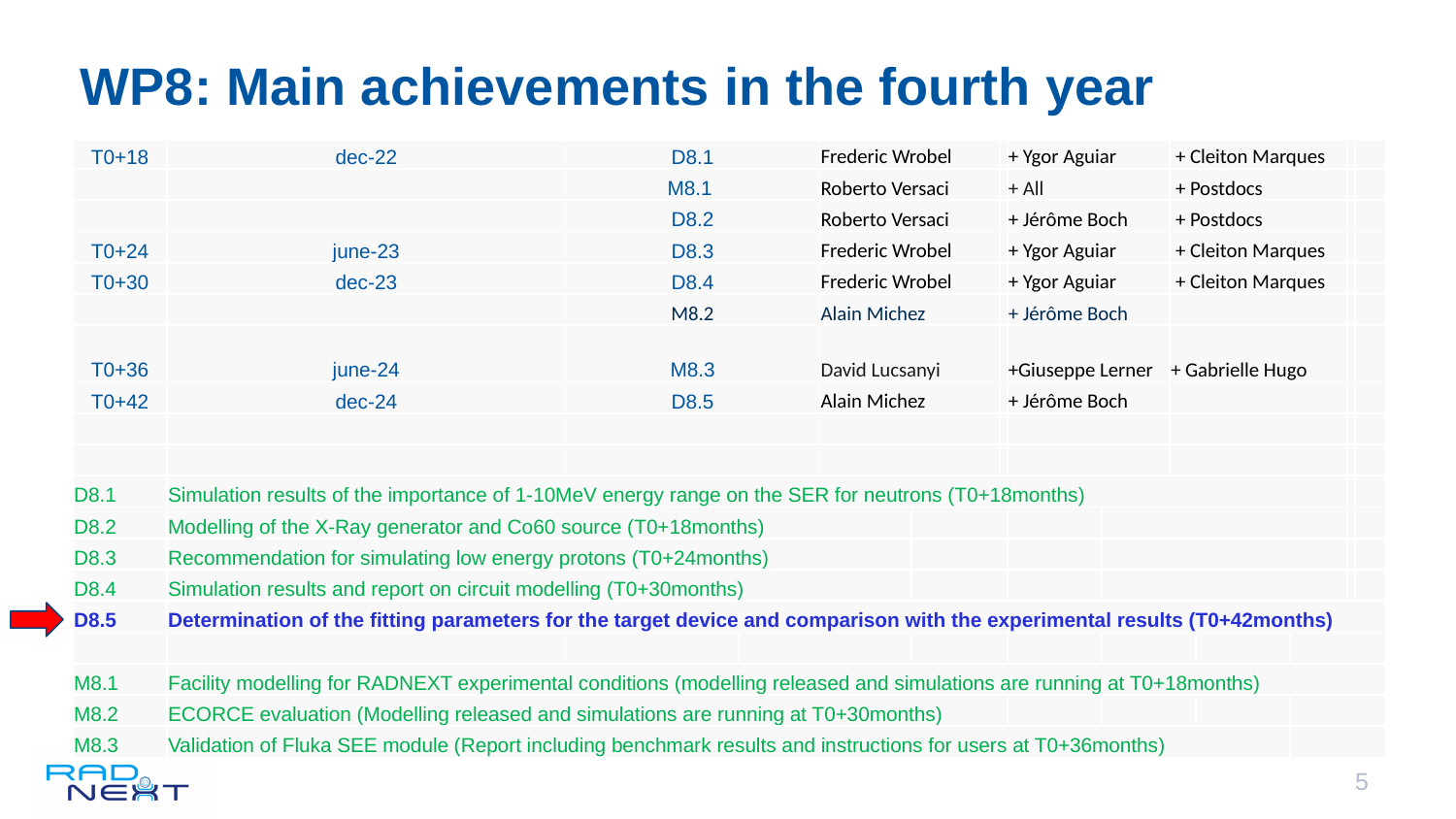

# WP8: Main achievements in the fourth year
| T0+18 | dec-22 | D8.1 |  | Frederic Wrobel |  |  | + Ygor Aguiar |  | + Cleiton Marques |  |  |  |  |
| --- | --- | --- | --- | --- | --- | --- | --- | --- | --- | --- | --- | --- | --- |
|  |  | M8.1 |  | Roberto Versaci |  |  | + All |  | + Postdocs |  |  |  |  |
|  |  | D8.2 |  | Roberto Versaci |  |  | + Jérôme Boch |  | + Postdocs |  |  |  |  |
| T0+24 | june-23 | D8.3 |  | Frederic Wrobel |  |  | + Ygor Aguiar |  | + Cleiton Marques |  |  |  |  |
| T0+30 | dec-23 | D8.4 |  | Frederic Wrobel |  |  | + Ygor Aguiar |  | + Cleiton Marques |  |  |  |  |
|  |  | M8.2 |  | Alain Michez |  |  | + Jérôme Boch |  |  |  |  |  |  |
| T0+36 | june-24 | M8.3 |  | David Lucsanyi |  |  | +Giuseppe Lerner |  | + Gabrielle Hugo |  |  |  |  |
| T0+42 | dec-24 | D8.5 |  | Alain Michez |  |  | + Jérôme Boch |  |  |  |  |  |  |
|  |  |  |  |  |  |  |  |  |  |  |  |  |  |
|  |  |  |  |  |  |  |  |  |  |  |  |  |  |
| D8.1 | Simulation results of the importance of 1-10MeV energy range on the SER for neutrons (T0+18months) |  |  |  |  |  |  |  |  |  |  |  |  |
| D8.2 | Modelling of the X-Ray generator and Co60 source (T0+18months) |  |  |  |  |  |  |  |  |  |  |  |  |
| D8.3 | Recommendation for simulating low energy protons (T0+24months) |  |  |  |  |  |  |  |  |  |  |  |  |
| D8.4 | Simulation results and report on circuit modelling (T0+30months) |  |  |  |  |  |  |  |  |  |  |  |  |
| D8.5 | Determination of the fitting parameters for the target device and comparison with the experimental results (T0+42months) |  |  |  |  |  |  |  |  |  |  |  |  |
|  |  |  |  |  |  |  |  |  |  |  |  |  |  |
| M8.1 | Facility modelling for RADNEXT experimental conditions (modelling released and simulations are running at T0+18months) |  |  |  |  |  |  |  |  |  |  |  |  |
| M8.2 | ECORCE evaluation (Modelling released and simulations are running at T0+30months) |  |  |  |  |  |  |  |  |  |  |  |  |
| M8.3 | Validation of Fluka SEE module (Report including benchmark results and instructions for users at T0+36months) |  |  |  |  |  |  |  |  |  |  |  |  |

5